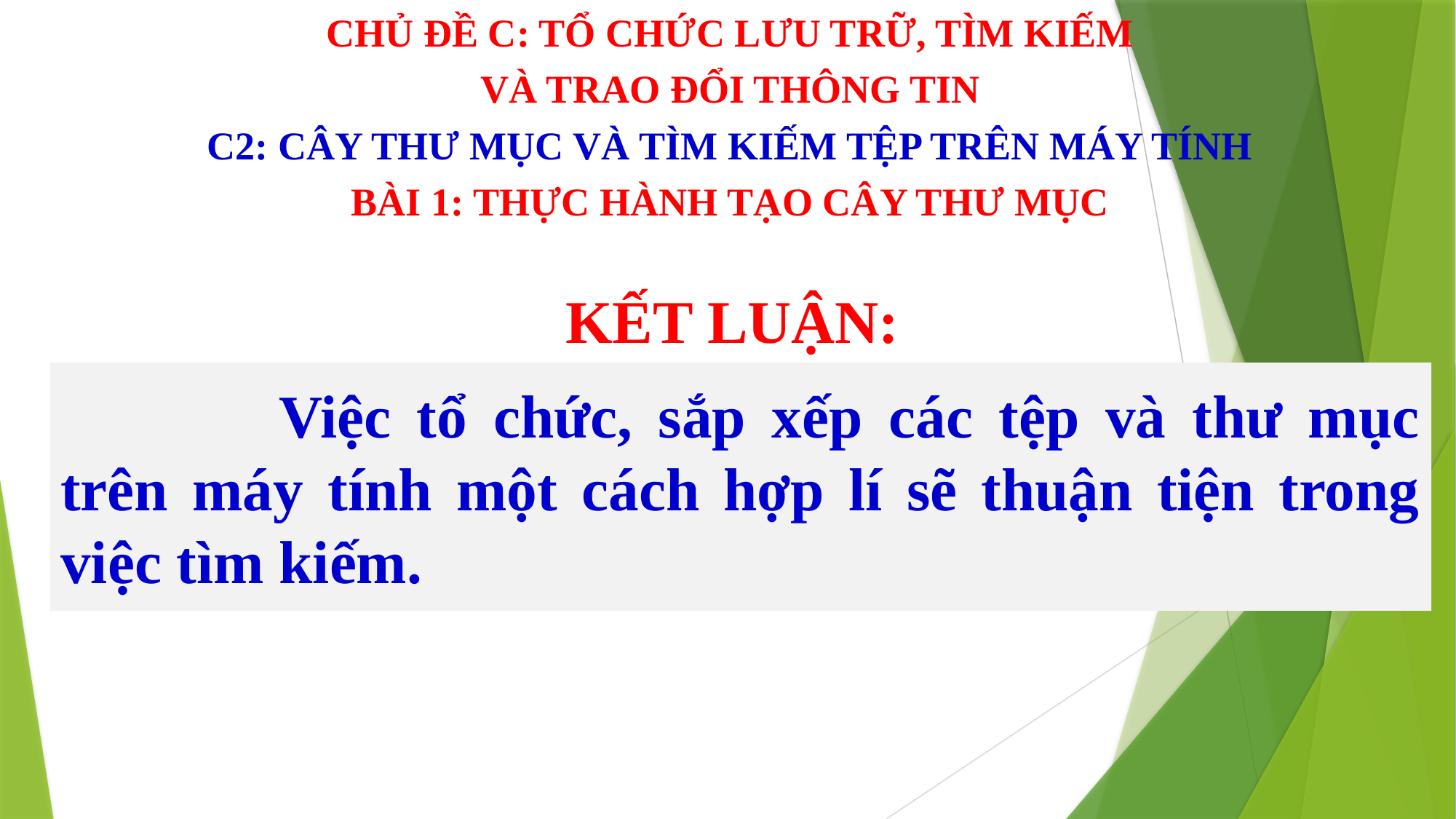

CHỦ ĐỀ C: TỔ CHỨC LƯU TRỮ, TÌM KIẾM
VÀ TRAO ĐỔI THÔNG TIN
C2: CÂY THƯ MỤC VÀ TÌM KIẾM TỆP TRÊN MÁY TÍNH
BÀI 1: THỰC HÀNH TẠO CÂY THƯ MỤC
KẾT LUẬN:
		Việc tổ chức, sắp xếp các tệp và thư mục trên máy tính một cách hợp lí sẽ thuận tiện trong việc tìm kiếm.